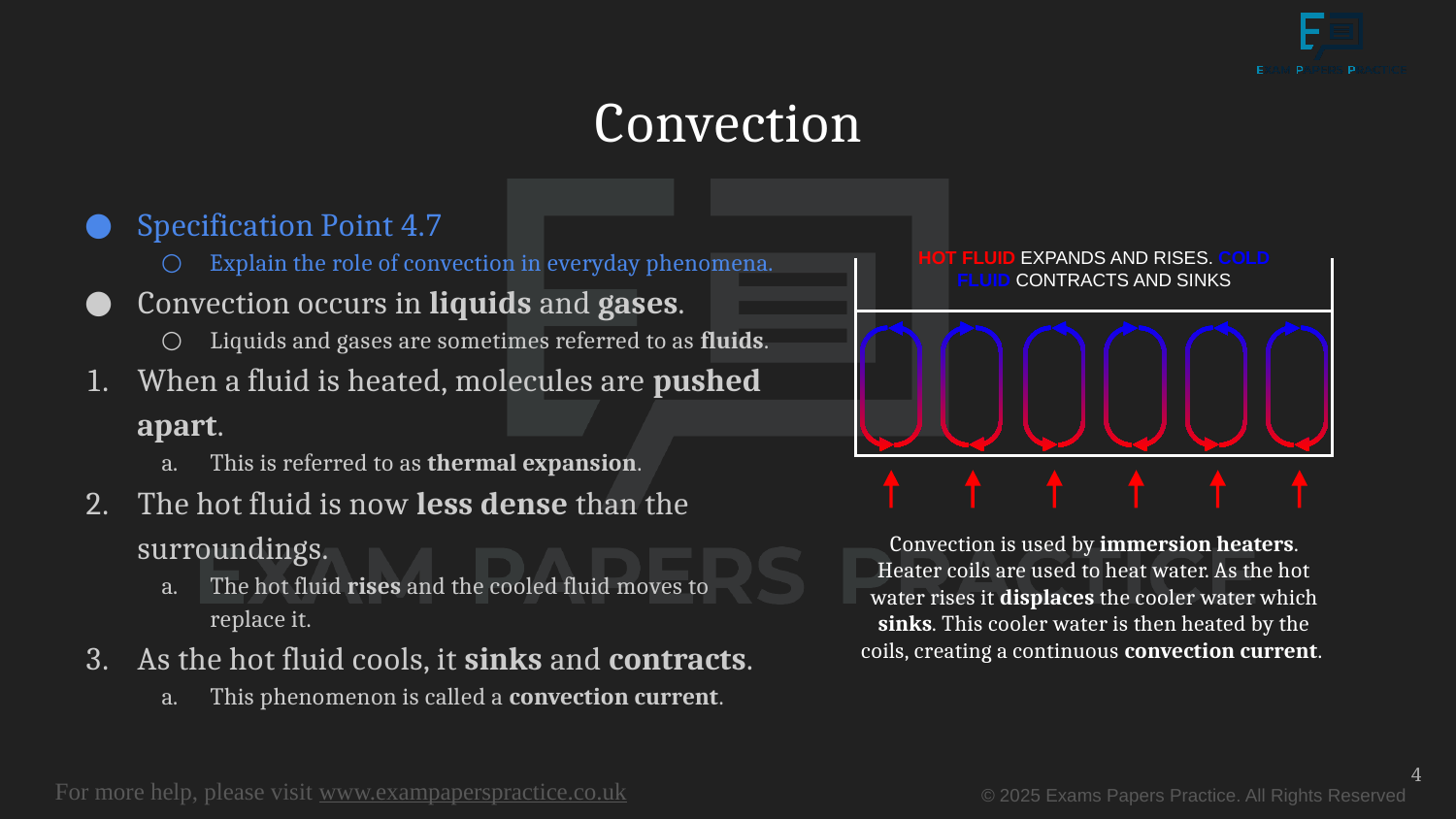

# Convection
Specification Point 4.7
Explain the role of convection in everyday phenomena.
Convection occurs in liquids and gases.
Liquids and gases are sometimes referred to as fluids.
When a fluid is heated, molecules are pushed apart.
This is referred to as thermal expansion.
The hot fluid is now less dense than the surroundings.
The hot fluid rises and the cooled fluid moves to replace it.
As the hot fluid cools, it sinks and contracts.
This phenomenon is called a convection current.

HOT FLUID EXPANDS AND RISES. COLD FLUID CONTRACTS AND SINKS

Convection is used by immersion heaters. Heater coils are used to heat water. As the hot water rises it displaces the cooler water which sinks. This cooler water is then heated by the coils, creating a continuous convection current.
4